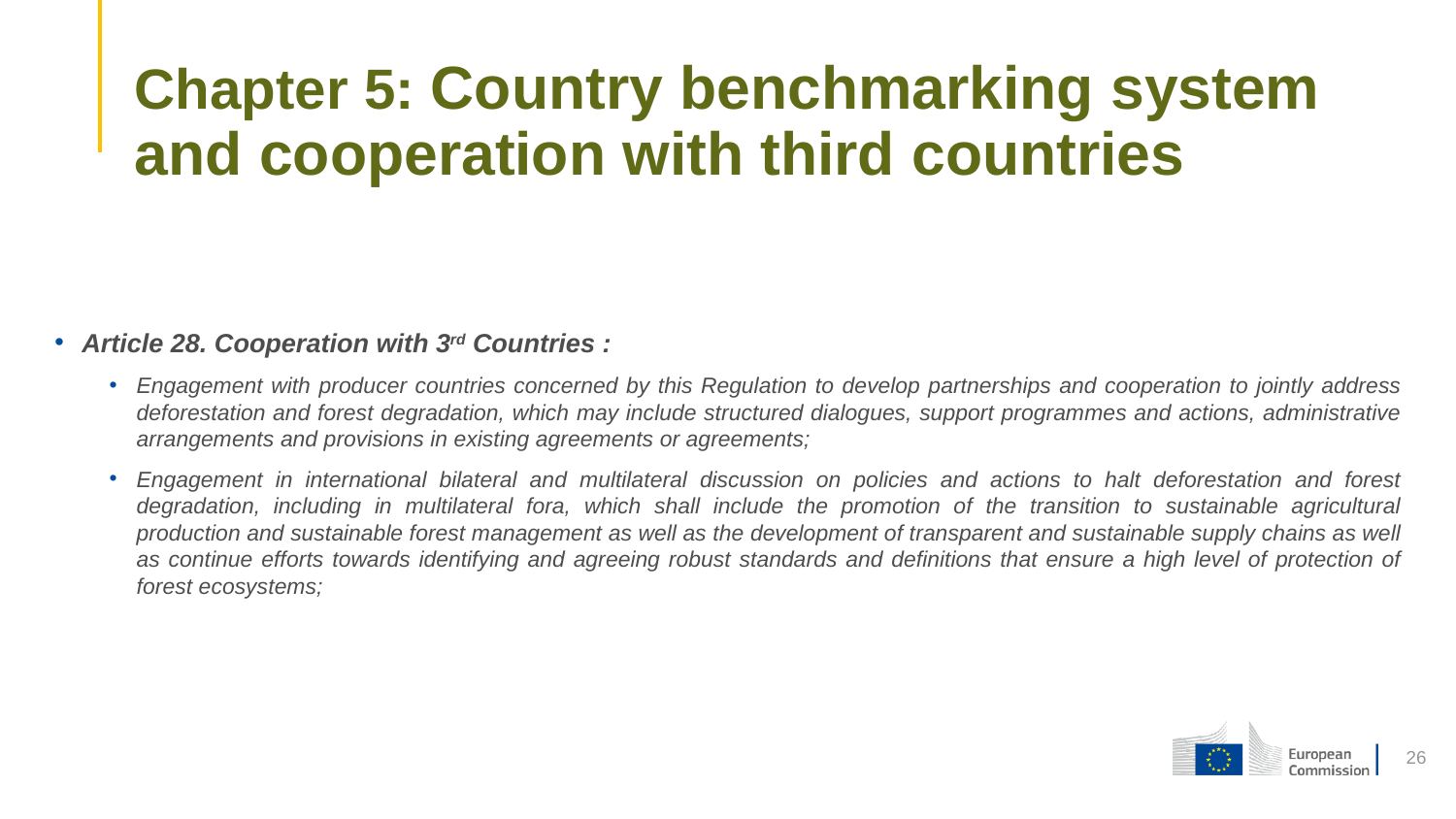

# Chapter 5: Country benchmarking system and cooperation with third countries

Article 28. Cooperation with 3rd Countries :
Engagement with producer countries concerned by this Regulation to develop partnerships and cooperation to jointly address deforestation and forest degradation, which may include structured dialogues, support programmes and actions, administrative arrangements and provisions in existing agreements or agreements;
Engagement in international bilateral and multilateral discussion on policies and actions to halt deforestation and forest degradation, including in multilateral fora, which shall include the promotion of the transition to sustainable agricultural production and sustainable forest management as well as the development of transparent and sustainable supply chains as well as continue efforts towards identifying and agreeing robust standards and definitions that ensure a high level of protection of forest ecosystems;

26